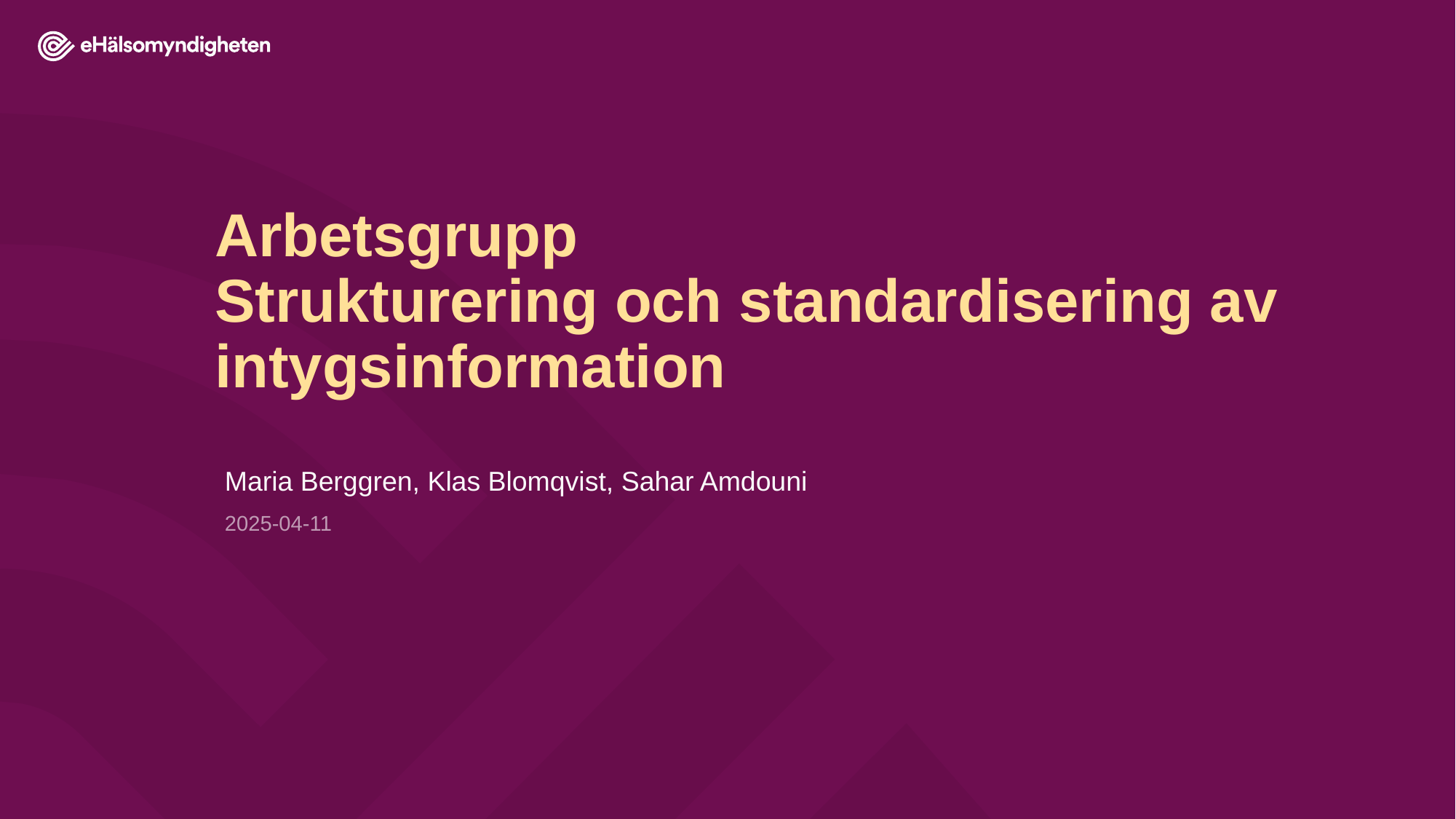

# Arbetsgrupp Strukturering och standardisering av intygsinformation
Maria Berggren, Klas Blomqvist, Sahar Amdouni
2025-04-11